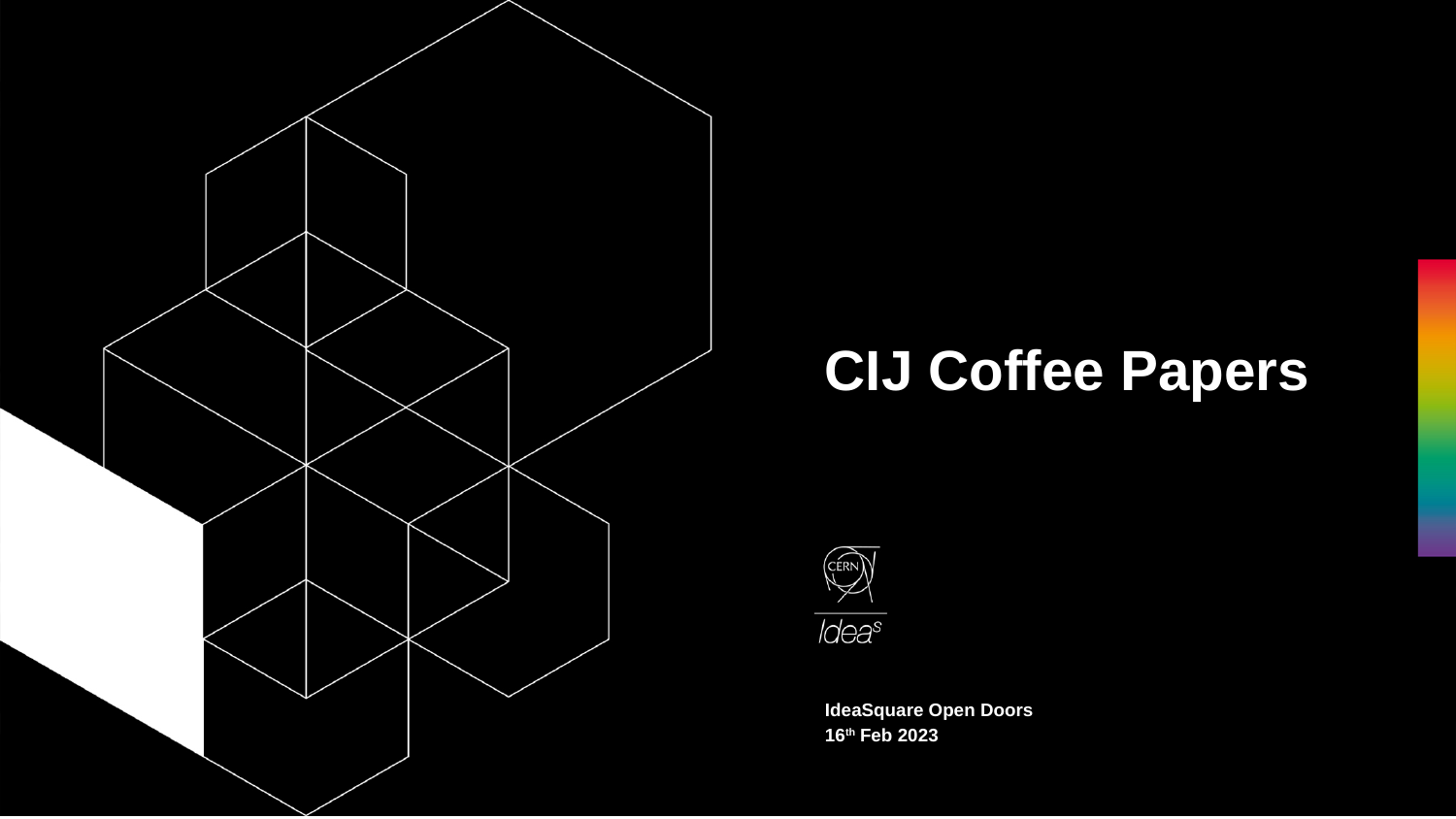

# CIJ Coffee Papers
IdeaSquare Open Doors
16th Feb 2023